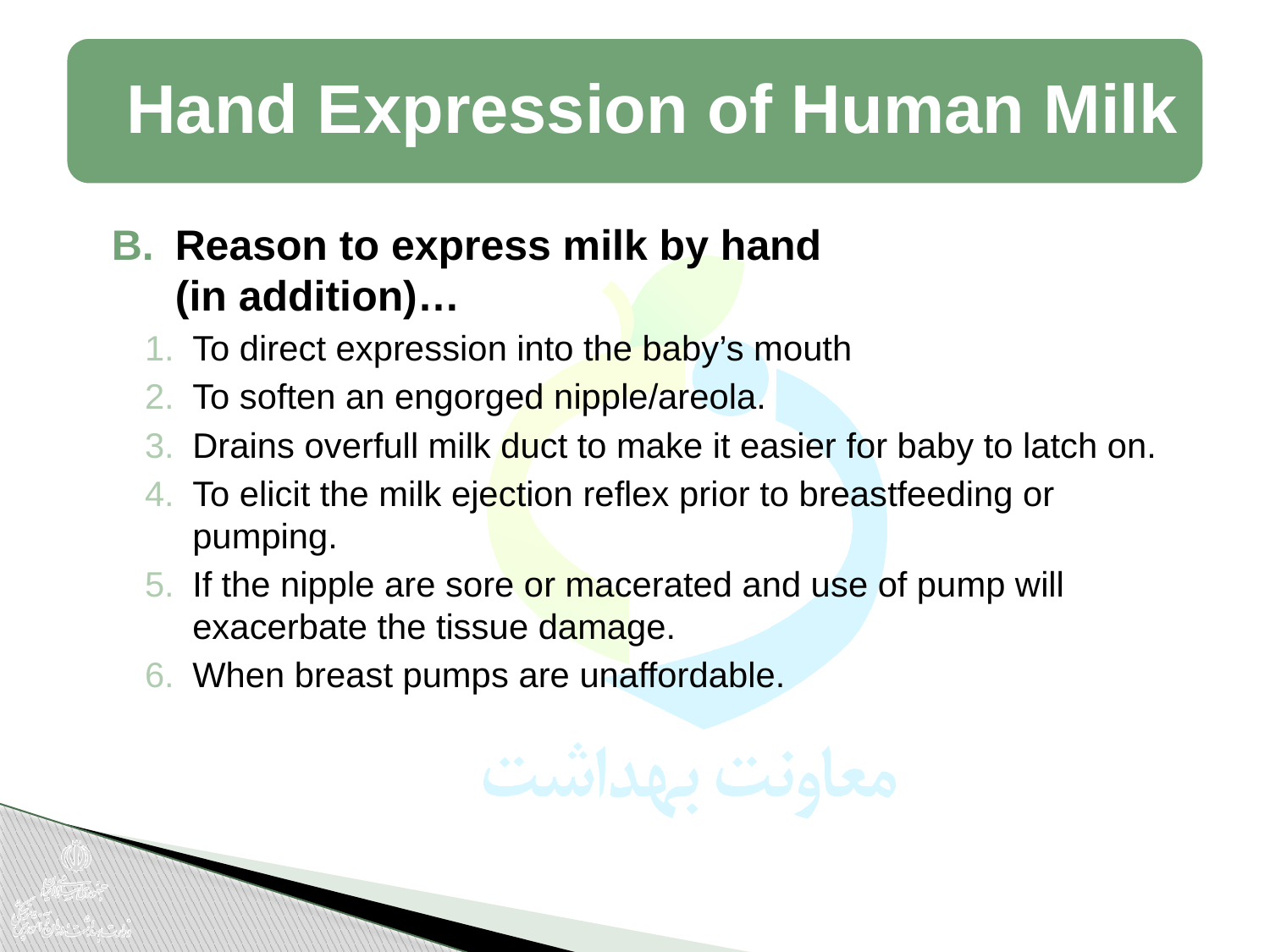

Hand Expression of Human Milk
Reason to express milk by hand
(in addition)…
To direct expression into the baby’s mouth
To soften an engorged nipple/areola.
Drains overfull milk duct to make it easier for baby to latch on.
To elicit the milk ejection reflex prior to breastfeeding or pumping.
If the nipple are sore or macerated and use of pump will exacerbate the tissue damage.
When breast pumps are unaffordable.